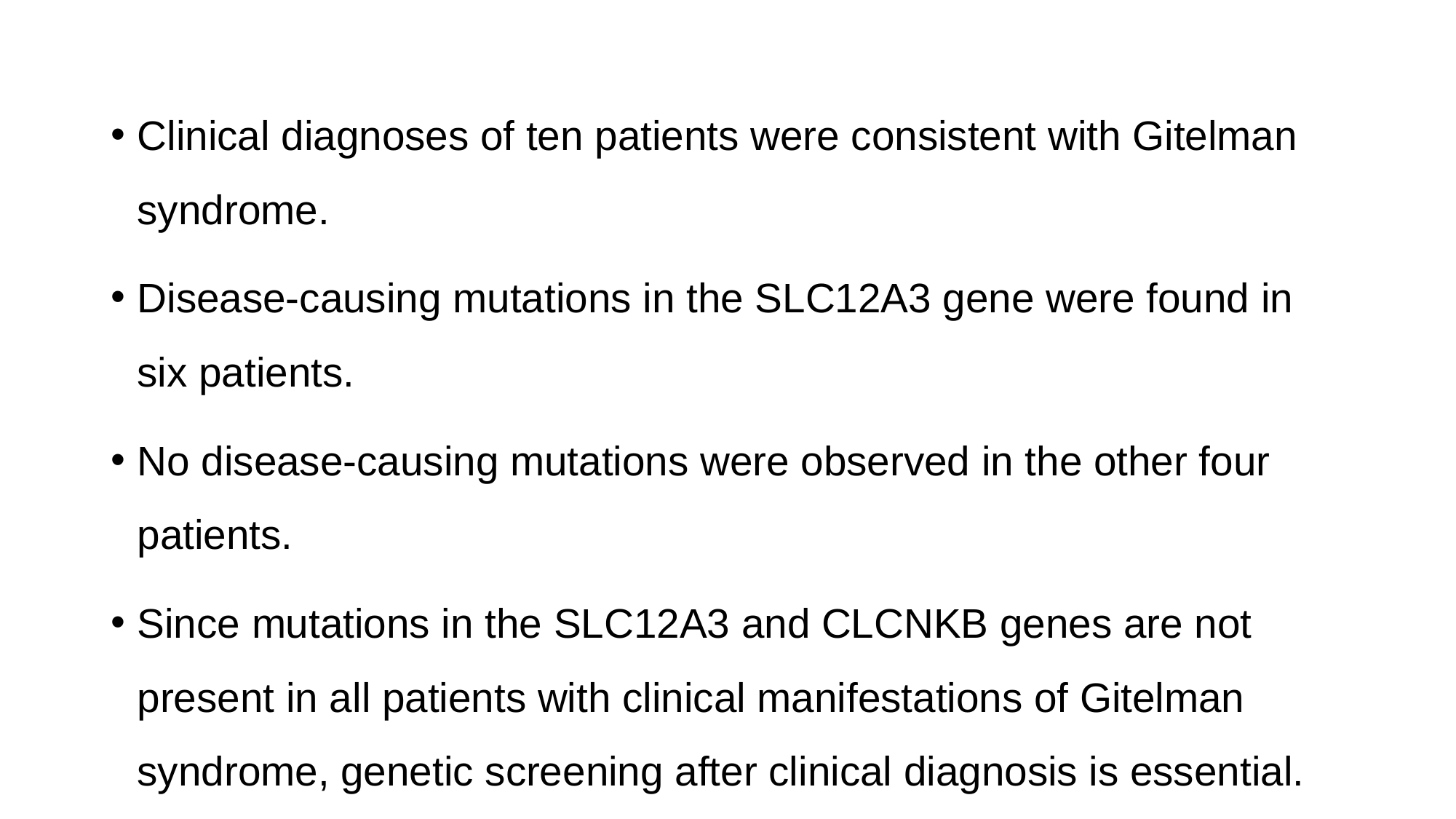

Clinical diagnoses of ten patients were consistent with Gitelman syndrome.
Disease-causing mutations in the SLC12A3 gene were found in six patients.
No disease-causing mutations were observed in the other four patients.
Since mutations in the SLC12A3 and CLCNKB genes are not present in all patients with clinical manifestations of Gitelman syndrome, genetic screening after clinical diagnosis is essential.